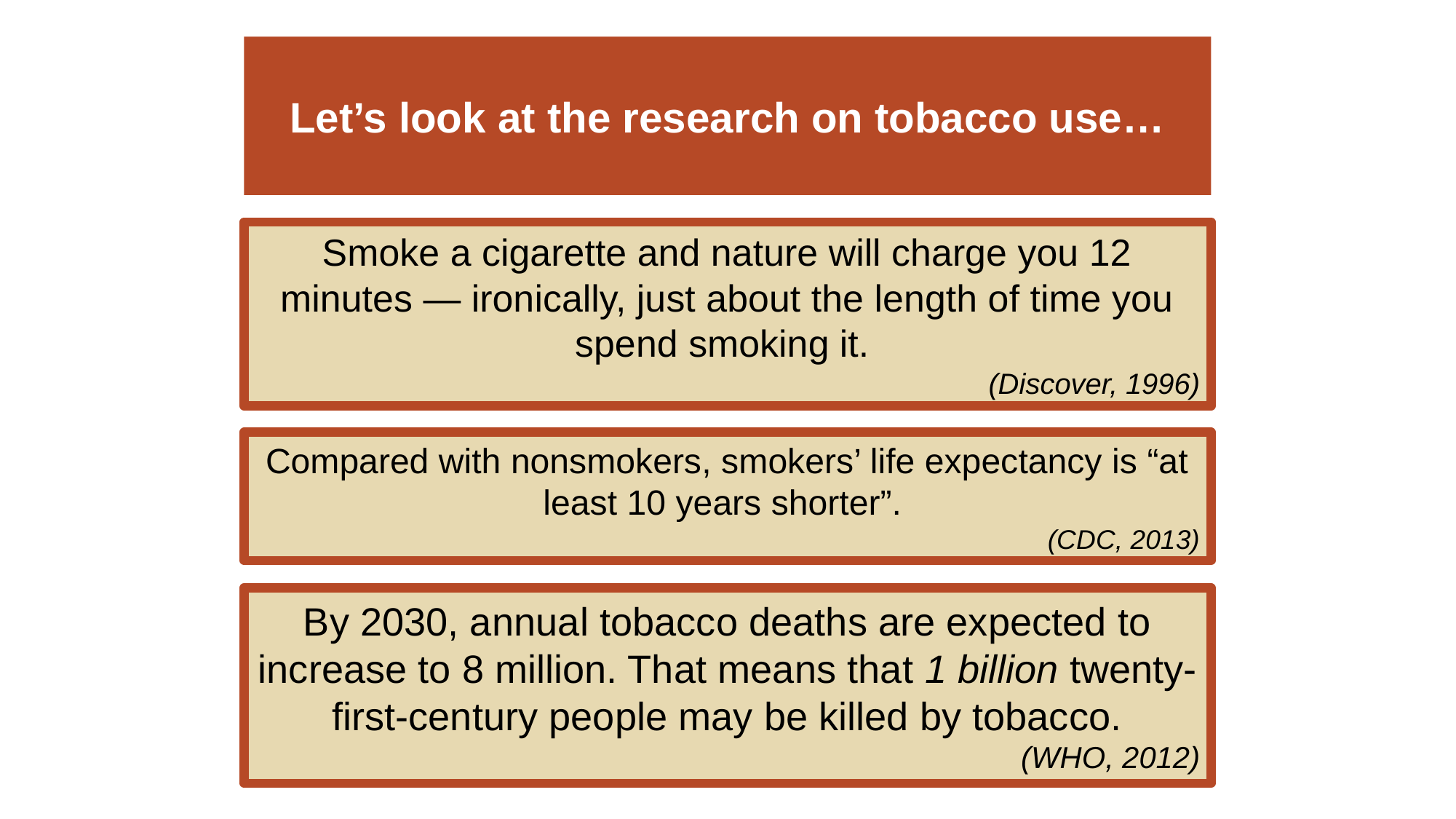

# Let’s look at the research on tobacco use…
Smoke a cigarette and nature will charge you 12 minutes — ironically, just about the length of time you spend smoking it.
(Discover, 1996)
Compared with nonsmokers, smokers’ life expectancy is “at least 10 years shorter”.
(CDC, 2013)
By 2030, annual tobacco deaths are expected to increase to 8 million. That means that 1 billion twenty-first-century people may be killed by tobacco.
(WHO, 2012)